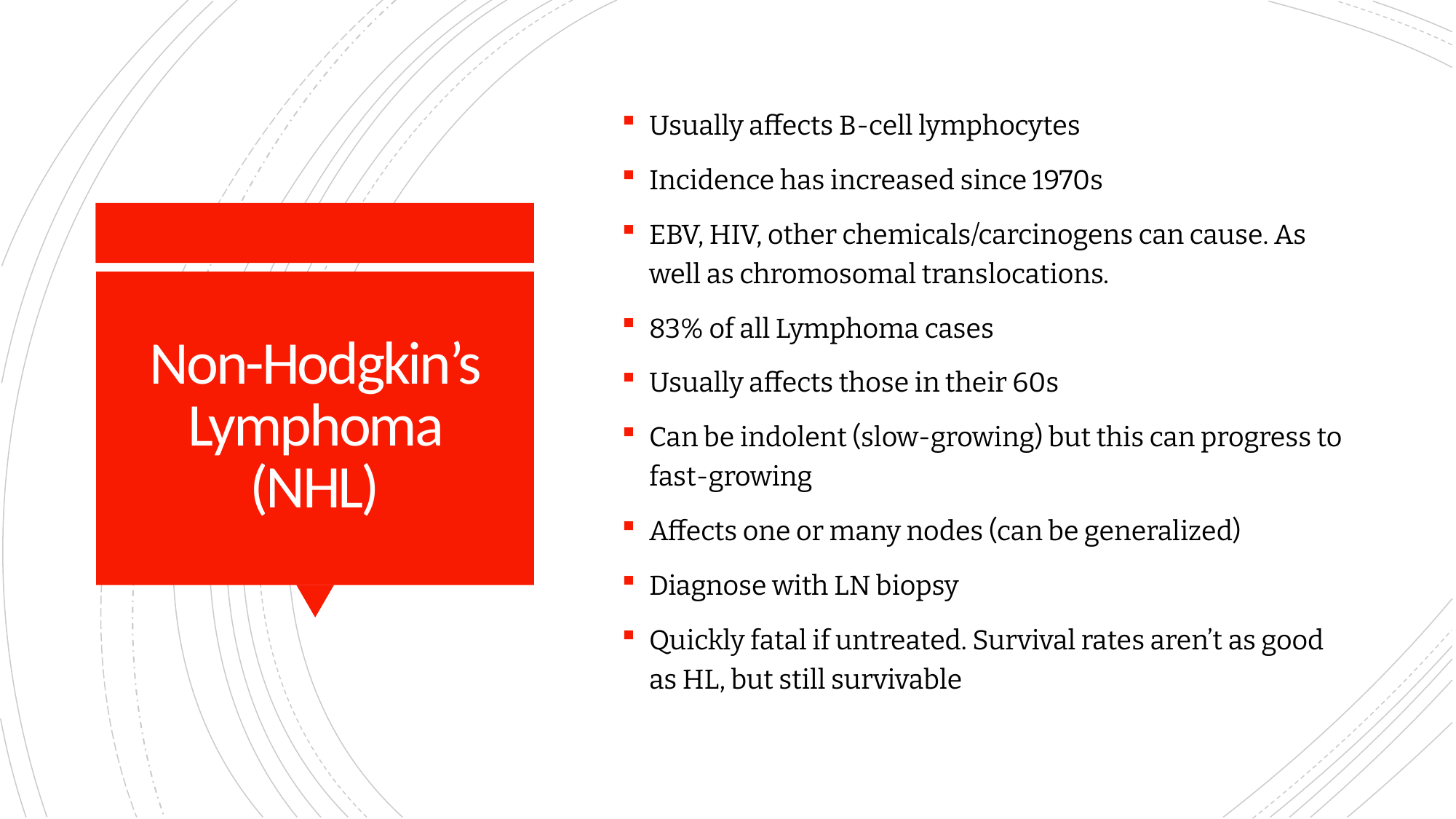

Usually affects B-cell lymphocytes
Incidence has increased since 1970s
EBV, HIV, other chemicals/carcinogens can cause. As well as chromosomal translocations.
83% of all Lymphoma cases
Usually affects those in their 60s
Can be indolent (slow-growing) but this can progress to fast-growing
Affects one or many nodes (can be generalized)
Diagnose with LN biopsy
Quickly fatal if untreated. Survival rates aren’t as good as HL, but still survivable

# Non-Hodgkin’s Lymphoma (NHL)